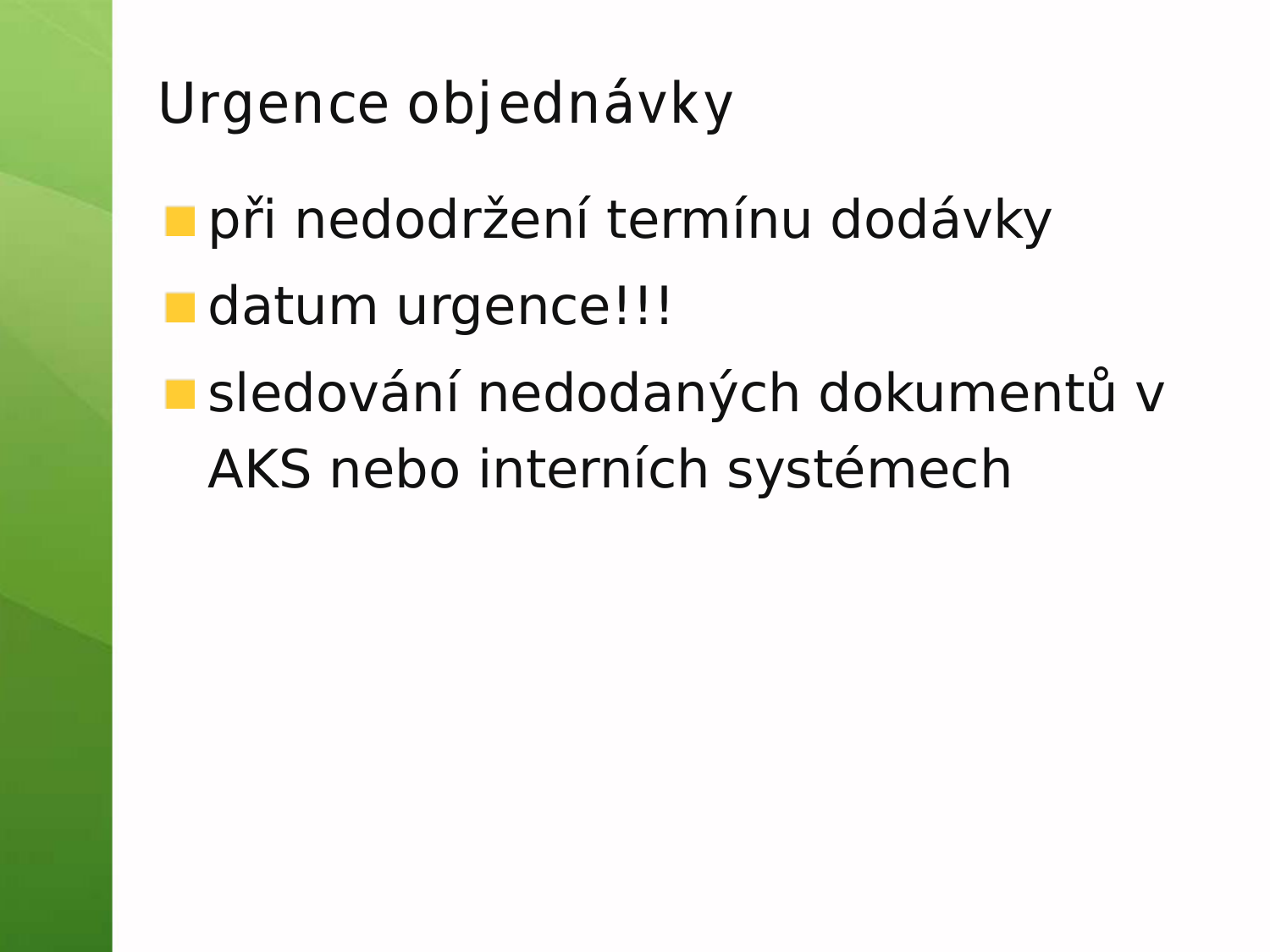

Urgence objednávky
při nedodržení termínu dodávky
datum urgence!!!
sledování nedodaných dokumentů v AKS nebo interních systémech